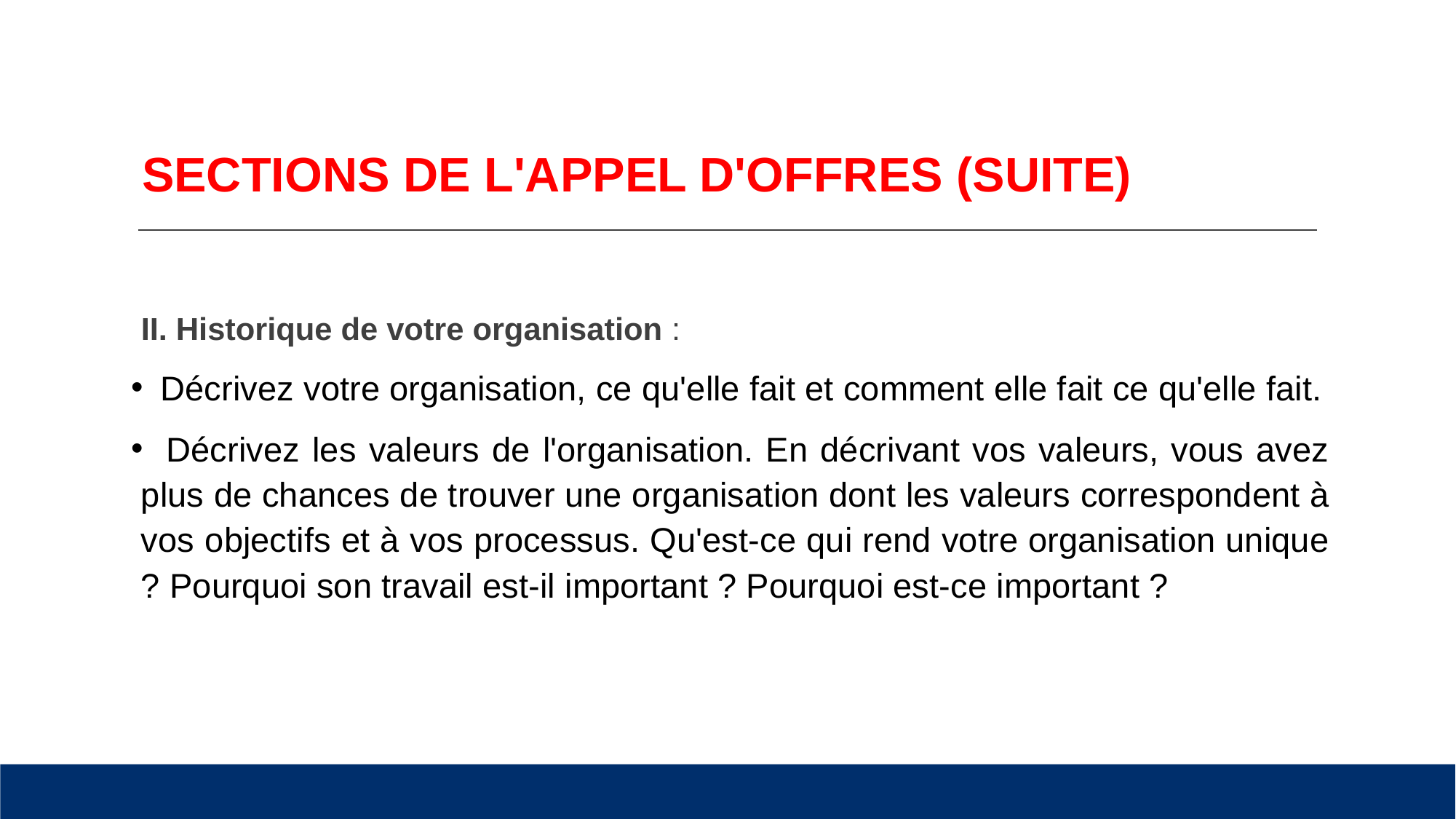

# SECTIONS DE L'APPEL D'OFFRES (SUITE)

II. Historique de votre organisation :
  Décrivez votre organisation, ce qu'elle fait et comment elle fait ce qu'elle fait.
  Décrivez les valeurs de l'organisation. En décrivant vos valeurs, vous avez plus de chances de trouver une organisation dont les valeurs correspondent à vos objectifs et à vos processus. Qu'est-ce qui rend votre organisation unique ? Pourquoi son travail est-il important ? Pourquoi est-ce important ?